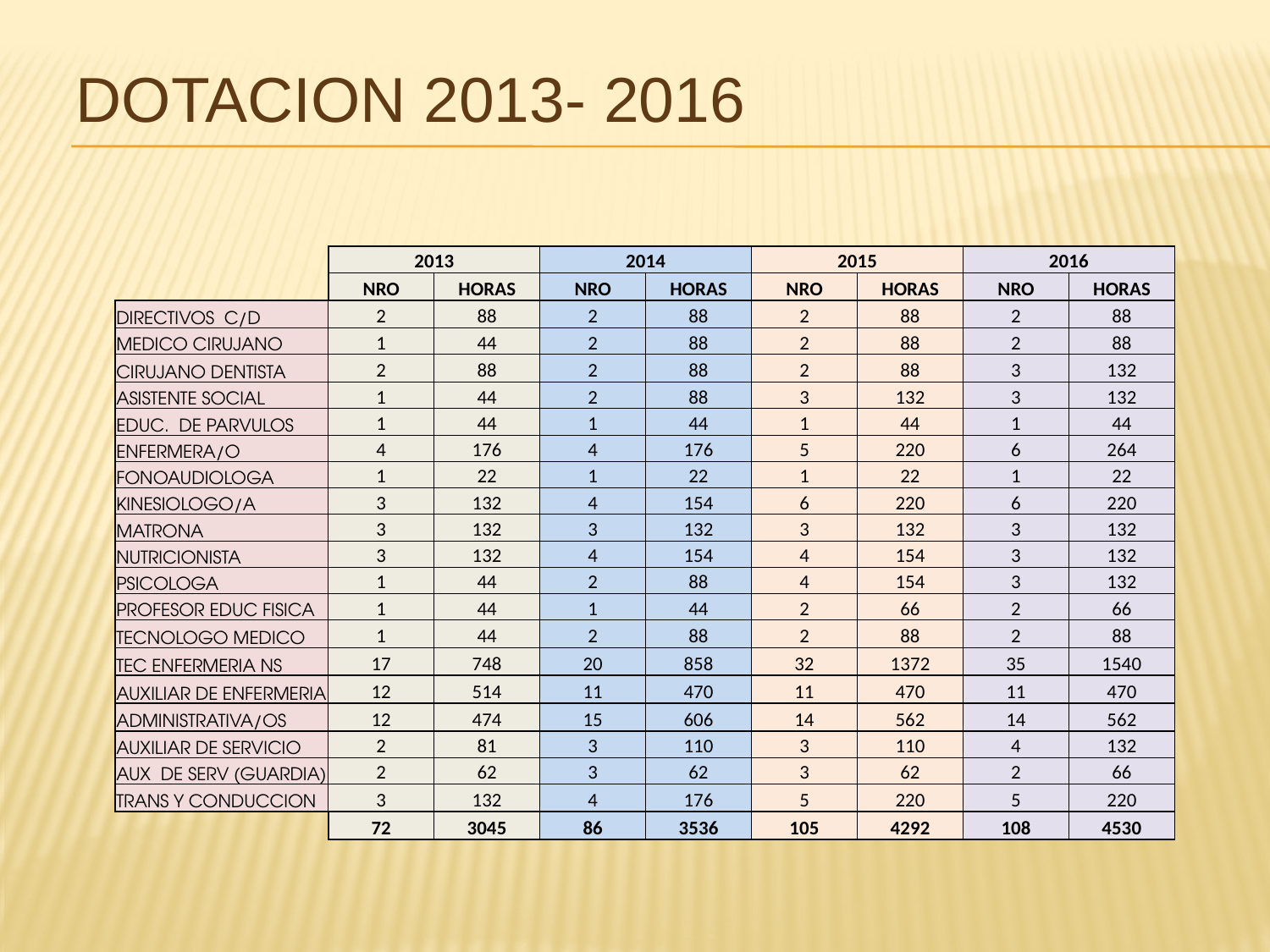

# DOTACION 2013- 2016
|  | 2013 |  | 2014 |  | 2015 |  | 2016 |  |
| --- | --- | --- | --- | --- | --- | --- | --- | --- |
|  | NRO | HORAS | NRO | HORAS | NRO | HORAS | NRO | HORAS |
| DIRECTIVOS C/D | 2 | 88 | 2 | 88 | 2 | 88 | 2 | 88 |
| MEDICO CIRUJANO | 1 | 44 | 2 | 88 | 2 | 88 | 2 | 88 |
| CIRUJANO DENTISTA | 2 | 88 | 2 | 88 | 2 | 88 | 3 | 132 |
| ASISTENTE SOCIAL | 1 | 44 | 2 | 88 | 3 | 132 | 3 | 132 |
| EDUC. DE PARVULOS | 1 | 44 | 1 | 44 | 1 | 44 | 1 | 44 |
| ENFERMERA/O | 4 | 176 | 4 | 176 | 5 | 220 | 6 | 264 |
| FONOAUDIOLOGA | 1 | 22 | 1 | 22 | 1 | 22 | 1 | 22 |
| KINESIOLOGO/A | 3 | 132 | 4 | 154 | 6 | 220 | 6 | 220 |
| MATRONA | 3 | 132 | 3 | 132 | 3 | 132 | 3 | 132 |
| NUTRICIONISTA | 3 | 132 | 4 | 154 | 4 | 154 | 3 | 132 |
| PSICOLOGA | 1 | 44 | 2 | 88 | 4 | 154 | 3 | 132 |
| PROFESOR EDUC FISICA | 1 | 44 | 1 | 44 | 2 | 66 | 2 | 66 |
| TECNOLOGO MEDICO | 1 | 44 | 2 | 88 | 2 | 88 | 2 | 88 |
| TEC ENFERMERIA NS | 17 | 748 | 20 | 858 | 32 | 1372 | 35 | 1540 |
| AUXILIAR DE ENFERMERIA | 12 | 514 | 11 | 470 | 11 | 470 | 11 | 470 |
| ADMINISTRATIVA/OS | 12 | 474 | 15 | 606 | 14 | 562 | 14 | 562 |
| AUXILIAR DE SERVICIO | 2 | 81 | 3 | 110 | 3 | 110 | 4 | 132 |
| AUX DE SERV (GUARDIA) | 2 | 62 | 3 | 62 | 3 | 62 | 2 | 66 |
| TRANS Y CONDUCCION | 3 | 132 | 4 | 176 | 5 | 220 | 5 | 220 |
|  | 72 | 3045 | 86 | 3536 | 105 | 4292 | 108 | 4530 |